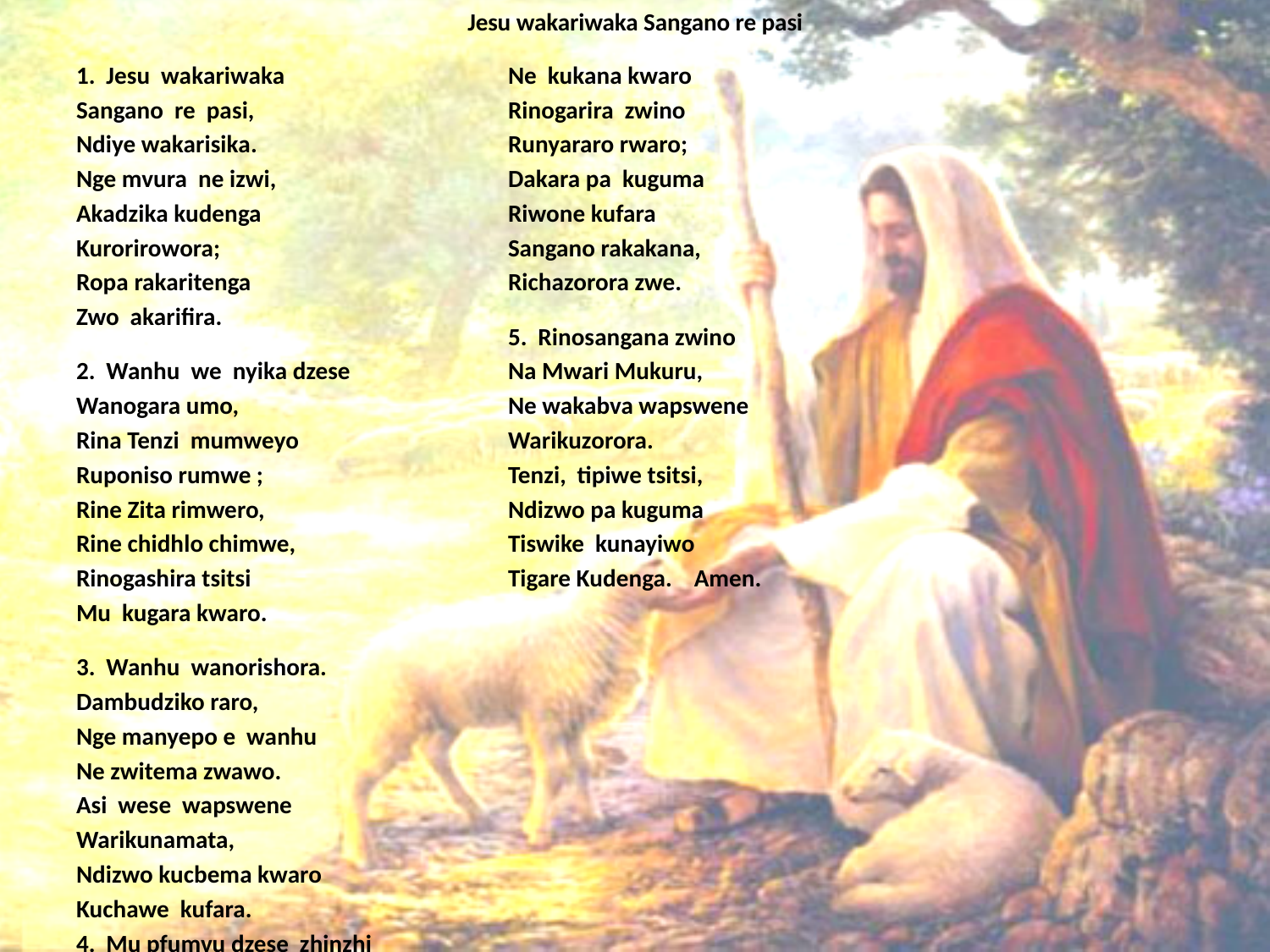

# Jesu wakariwaka Sangano re pasi
1.  Jesu  wakariwaka
Sangano  re  pasi,
Ndiye wakarisika.
Nge mvura  ne izwi,
Akadzika kudenga
Kurorirowora;
Ropa rakaritenga
Zwo  akarifira.

2.  Wanhu  we  nyika dzese
Wanogara umo,
Rina Tenzi  mumweyo
Ruponiso rumwe ;
Rine Zita rimwero,
Rine chidhlo chimwe,
Rinogashira tsitsi
Mu  kugara kwaro.

3.  Wanhu  wanorishora.
Dambudziko raro,
Nge manyepo e  wanhu
Ne zwitema zwawo.
Asi  wese  wapswene
Warikunamata,
Ndizwo kucbema kwaro
Kuchawe  kufara.
4.  Mu pfumvu dzese  zhinzhi
Ne  kukana kwaro
Rinogarira  zwino
Runyararo rwaro;
Dakara pa  kuguma
Riwone kufara
Sangano rakakana,
Richazorora zwe.

5.  Rinosangana zwino
Na Mwari Mukuru,
Ne wakabva wapswene
Warikuzorora.
Tenzi,  tipiwe tsitsi,
Ndizwo pa kuguma
Tiswike  kunayiwo
Tigare Kudenga.    Amen.